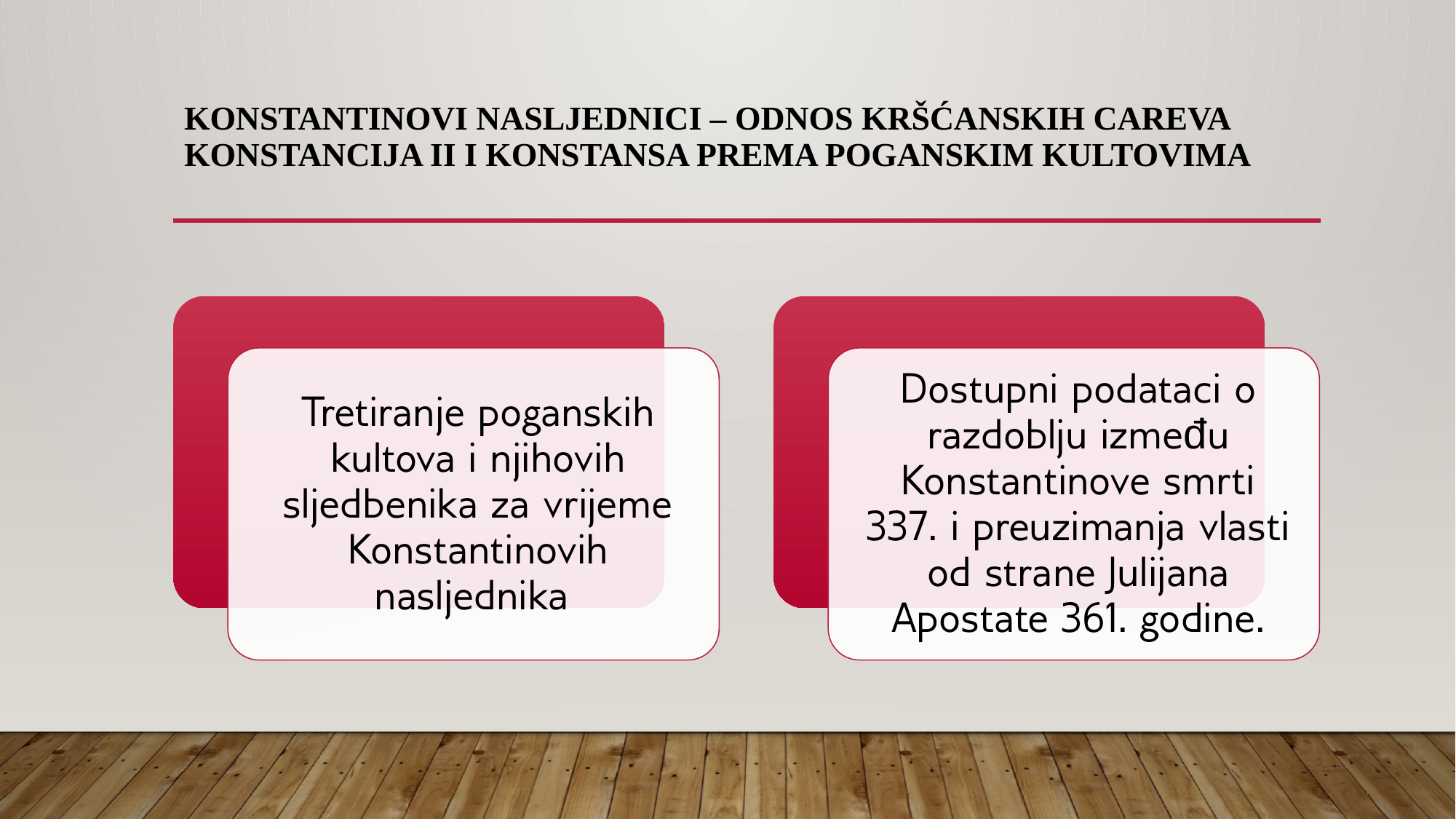

# Konstantinovi nasljednici – odnos kršćanskih careva Konstancija II i Konstansa prema poganskim kultovima
Tretiranje poganskih kultova i njihovih sljedbenika za vrijeme Konstantinovih nasljednika
Dostupni podataci o razdoblju između Konstantinove smrti 337. i preuzimanja vlasti od strane Julijana Apostate 361. godine.